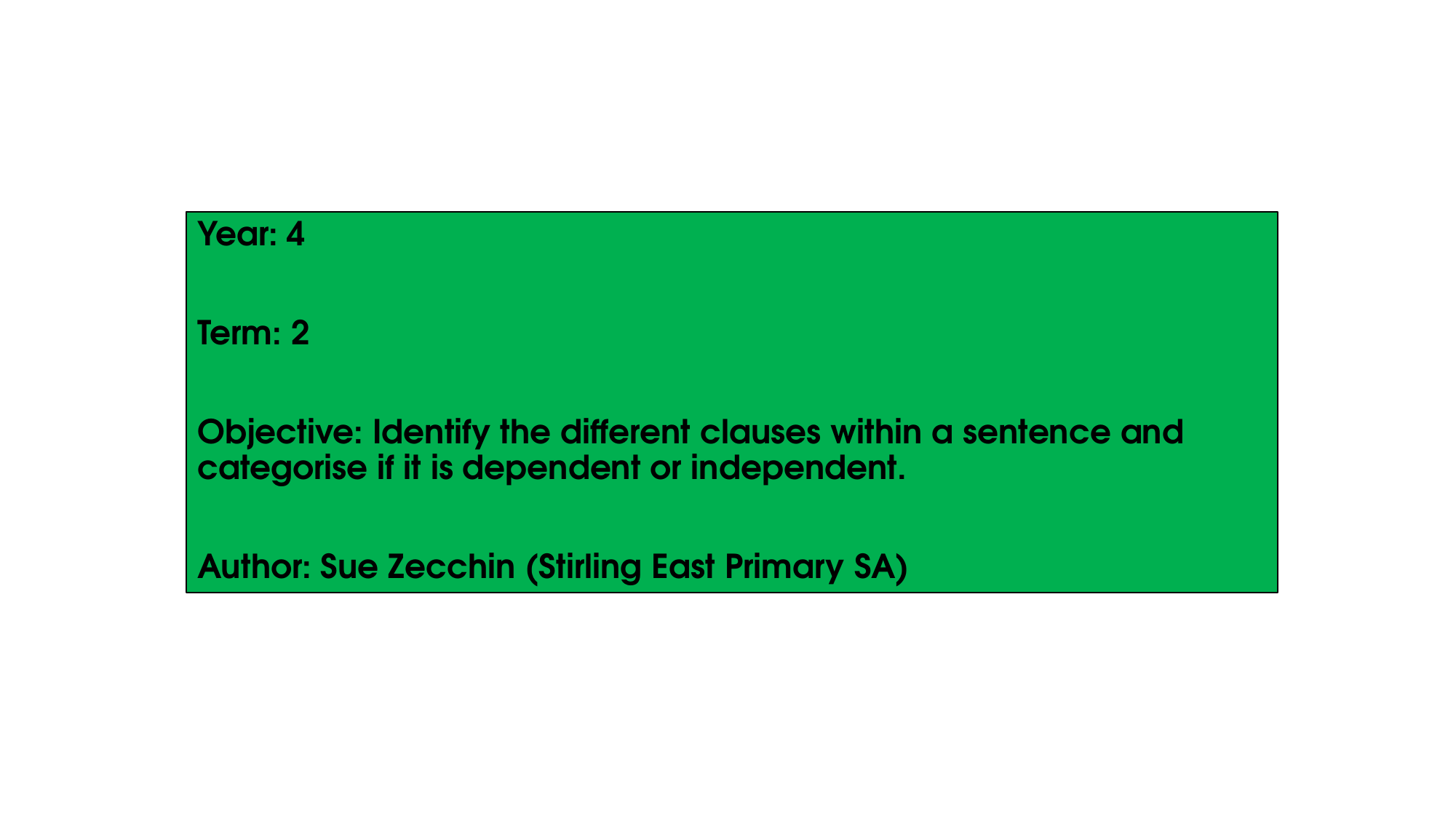

Year: 4

Term: 2

Objective: Identify the different clauses within a sentence and categorise if it is dependent or independent.

Author: Sue Zecchin (Stirling East Primary SA)